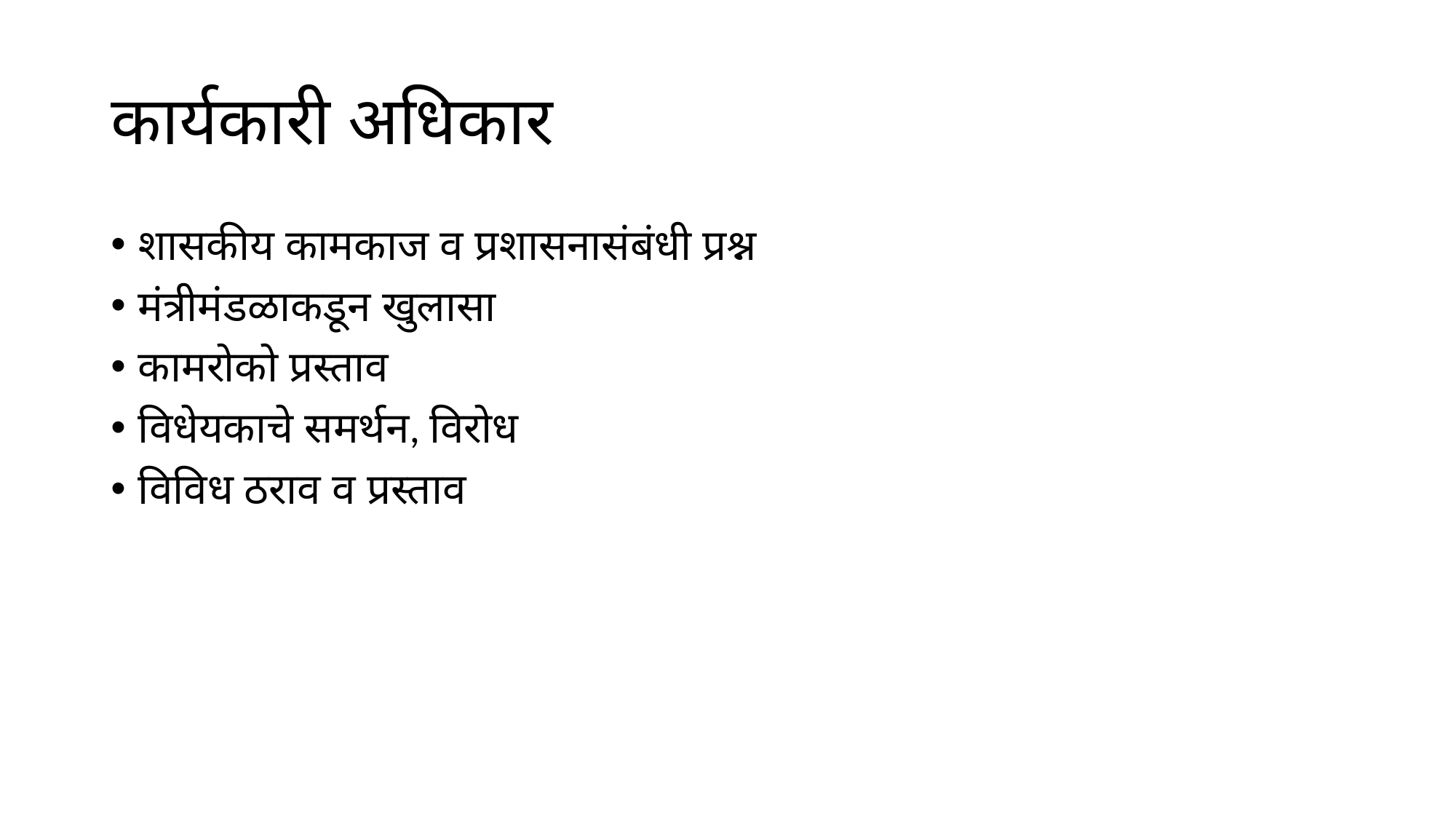

# कार्यकारी अधिकार
शासकीय कामकाज व‌ प्रशासनासंबंधी प्रश्न
मंत्रीमंडळाकडून खुलासा
कामरोको प्रस्ताव
विधेयकाचे समर्थन, विरोध
विविध ठराव व‌ प्रस्ताव